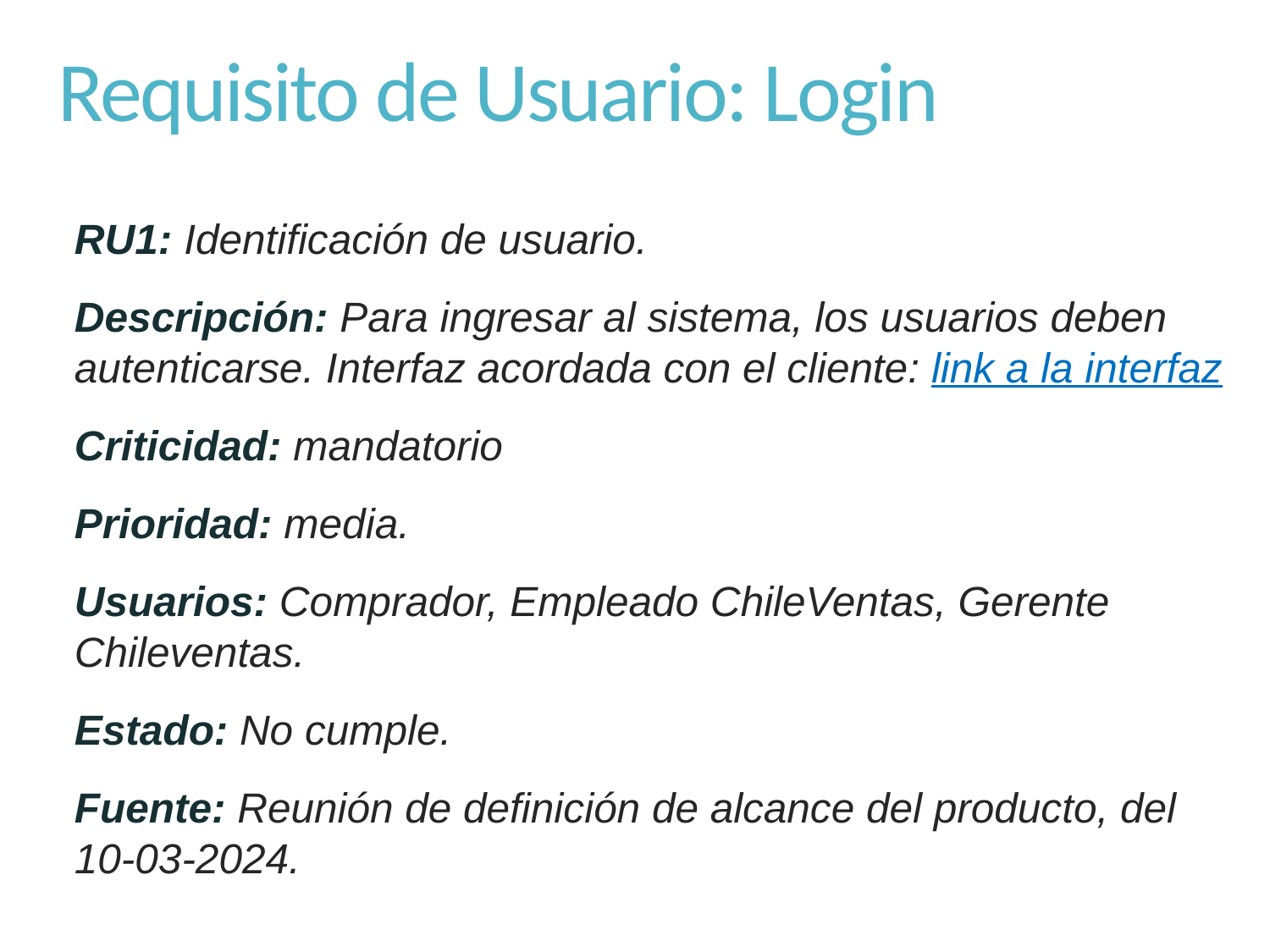

# Requisito de Usuario: Login
RU1: Identificación de usuario.
Descripción: Para ingresar al sistema, los usuarios deben autenticarse. Interfaz acordada con el cliente: link a la interfaz
Criticidad: mandatorio
Prioridad: media.
Usuarios: Comprador, Empleado ChileVentas, Gerente Chileventas.
Estado: No cumple.
Fuente: Reunión de definición de alcance del producto, del 10-03-2024.